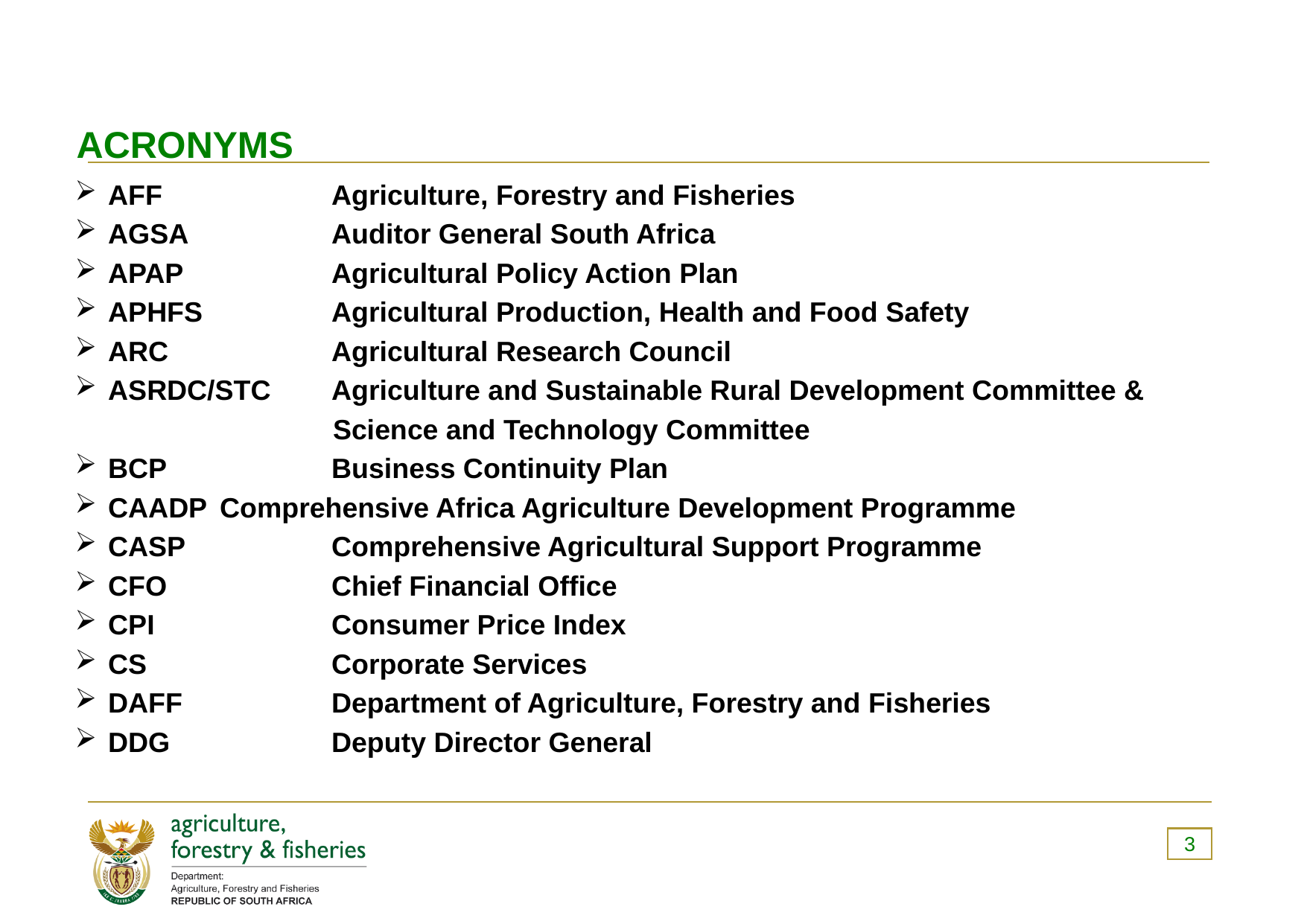

ACRONYMS
AFF		Agriculture, Forestry and Fisheries
AGSA		Auditor General South Africa
APAP		Agricultural Policy Action Plan
APHFS		Agricultural Production, Health and Food Safety
ARC		Agricultural Research Council
ASRDC/STC	Agriculture and Sustainable Rural Development Committee &
                                 Science and Technology Committee
BCP		Business Continuity Plan
CAADP 	Comprehensive Africa Agriculture Development Programme
CASP 		Comprehensive Agricultural Support Programme
CFO		Chief Financial Office
CPI		Consumer Price Index
CS		Corporate Services
DAFF 		Department of Agriculture, Forestry and Fisheries
DDG		Deputy Director General

3